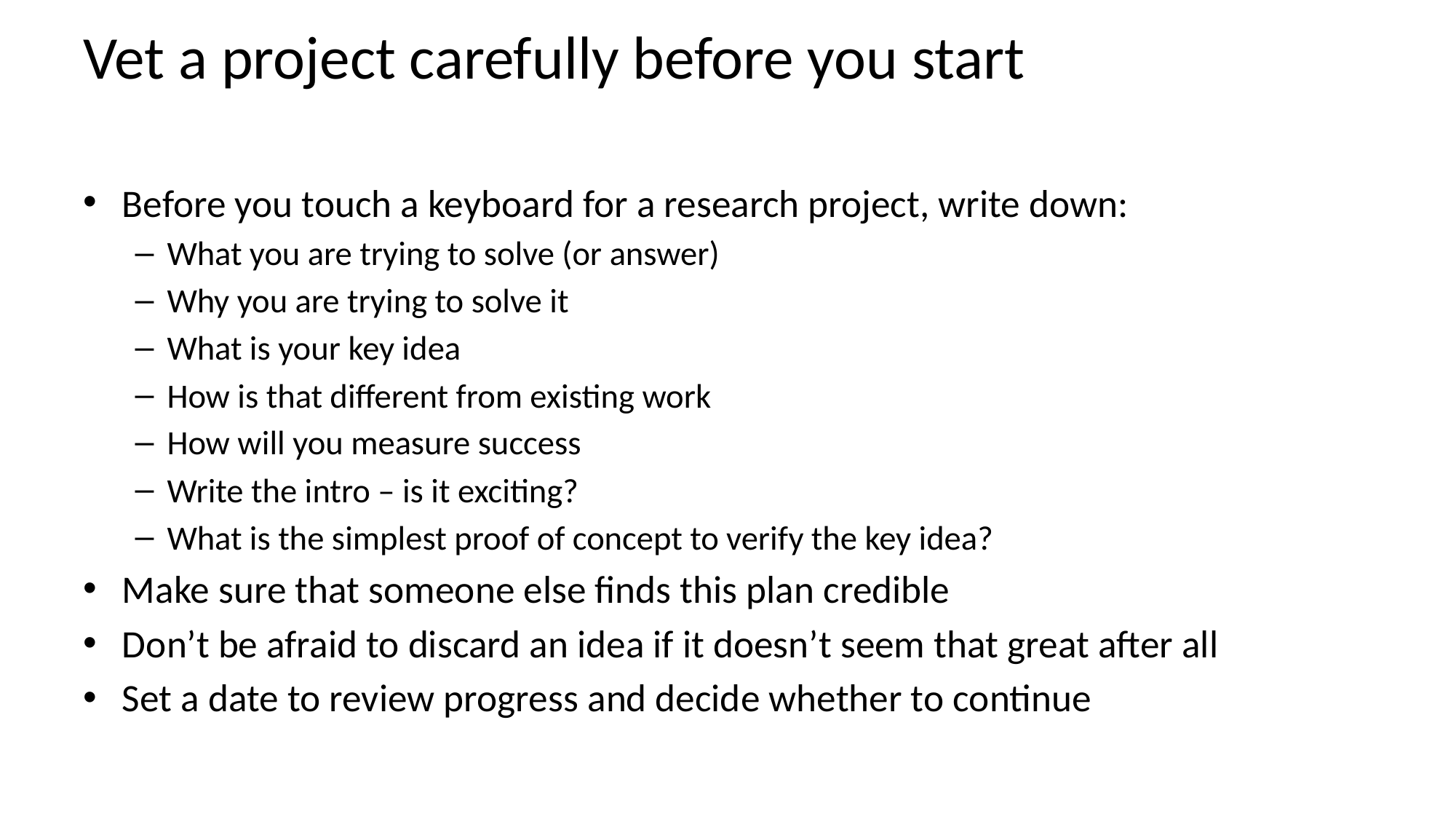

# Vet a project carefully before you start

Before you touch a keyboard for a research project, write down:
What you are trying to solve (or answer)
Why you are trying to solve it
What is your key idea
How is that different from existing work
How will you measure success
Write the intro – is it exciting?
What is the simplest proof of concept to verify the key idea?
Make sure that someone else finds this plan credible
Don’t be afraid to discard an idea if it doesn’t seem that great after all
Set a date to review progress and decide whether to continue